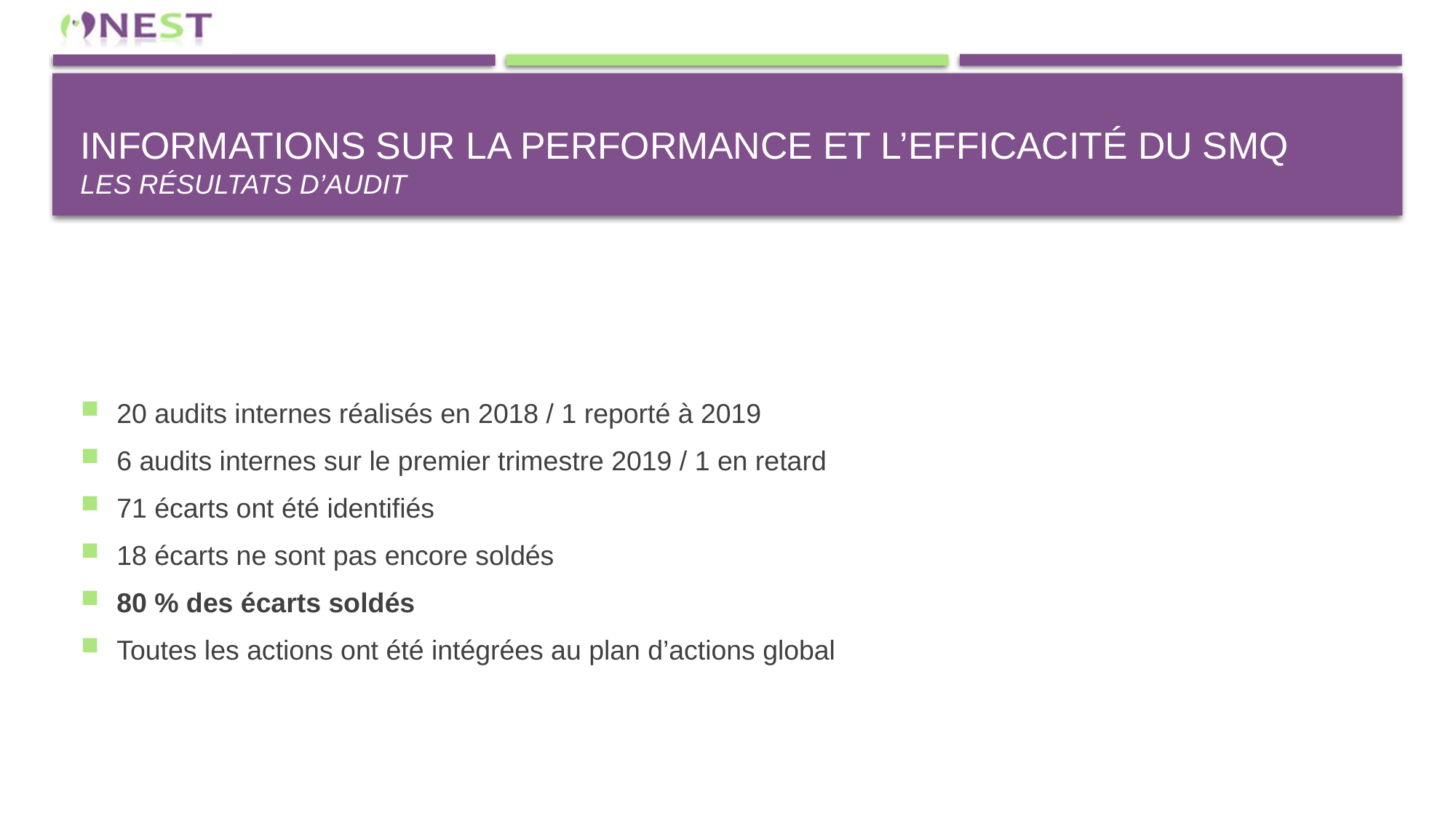

# Informations sur la performance et l’efficacité du sMQ LES RÉSULTATS D’AUDIT
20 audits internes réalisés en 2018 / 1 reporté à 2019
6 audits internes sur le premier trimestre 2019 / 1 en retard
71 écarts ont été identifiés
18 écarts ne sont pas encore soldés
80 % des écarts soldés
Toutes les actions ont été intégrées au plan d’actions global